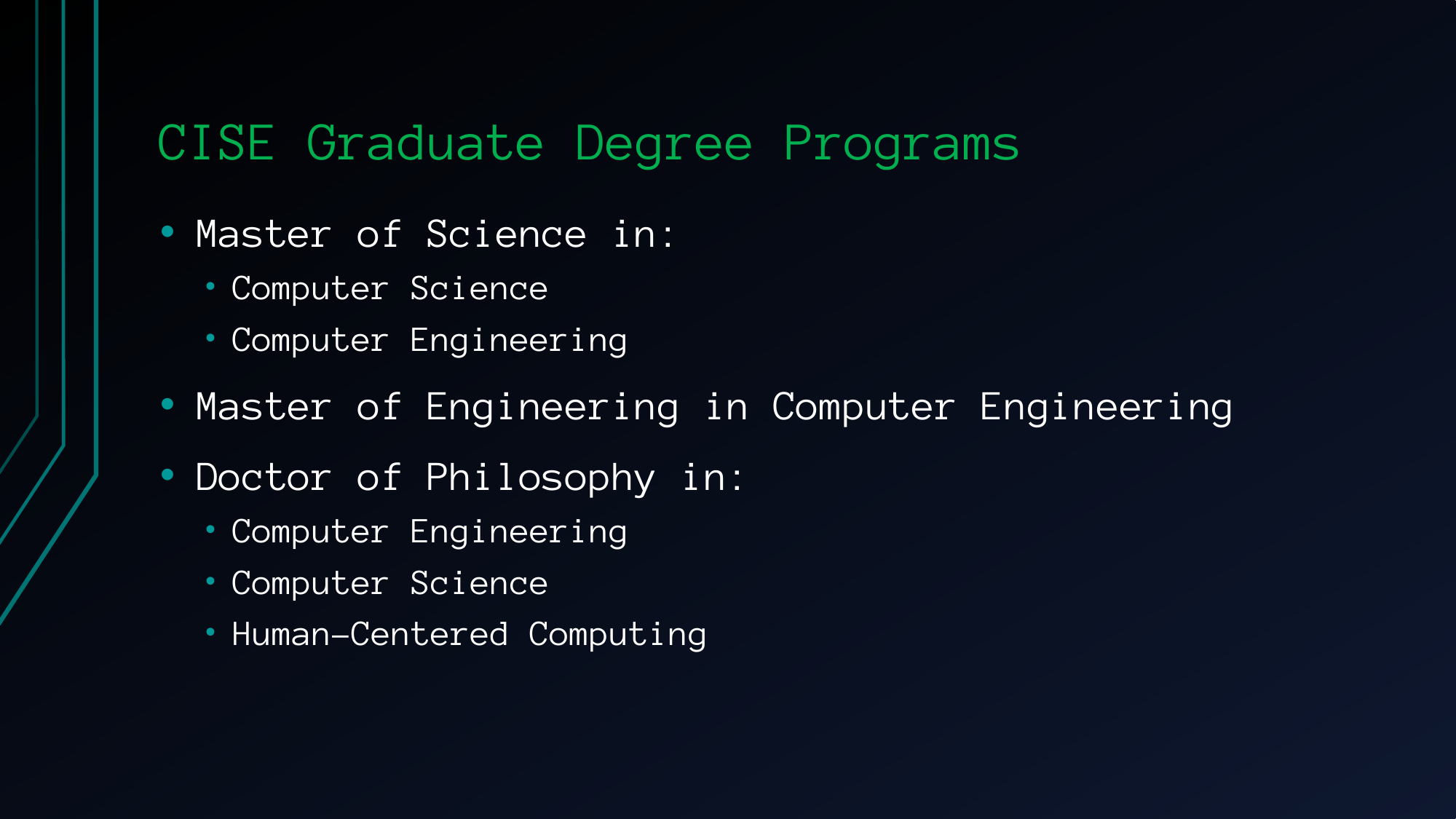

# CISE Graduate Degree Programs
Master of Science in:
Computer Science
Computer Engineering
Master of Engineering in Computer Engineering
Doctor of Philosophy in:
Computer Engineering
Computer Science
Human-Centered Computing